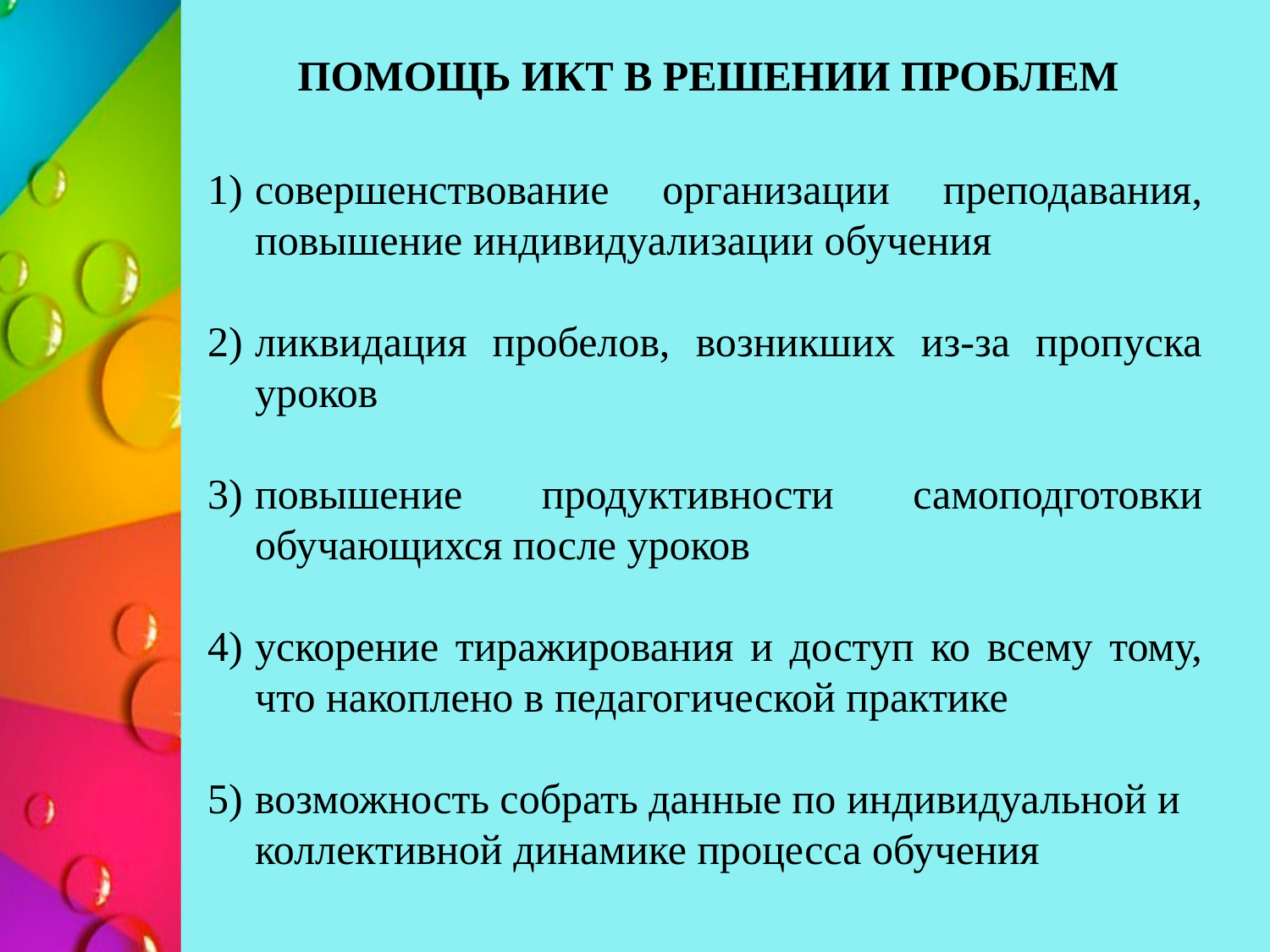

ПОМОЩЬ ИКТ В РЕШЕНИИ ПРОБЛЕМ
совершенствование организации преподавания, повышение индивидуализации обучения

ликвидация пробелов, возникших из-за пропуска уроков

повышение продуктивности самоподготовки обучающихся после уроков

ускорение тиражирования и доступ ко всему тому, что накоплено в педагогической практике

возможность собрать данные по индивидуальной и коллективной динамике процесса обучения